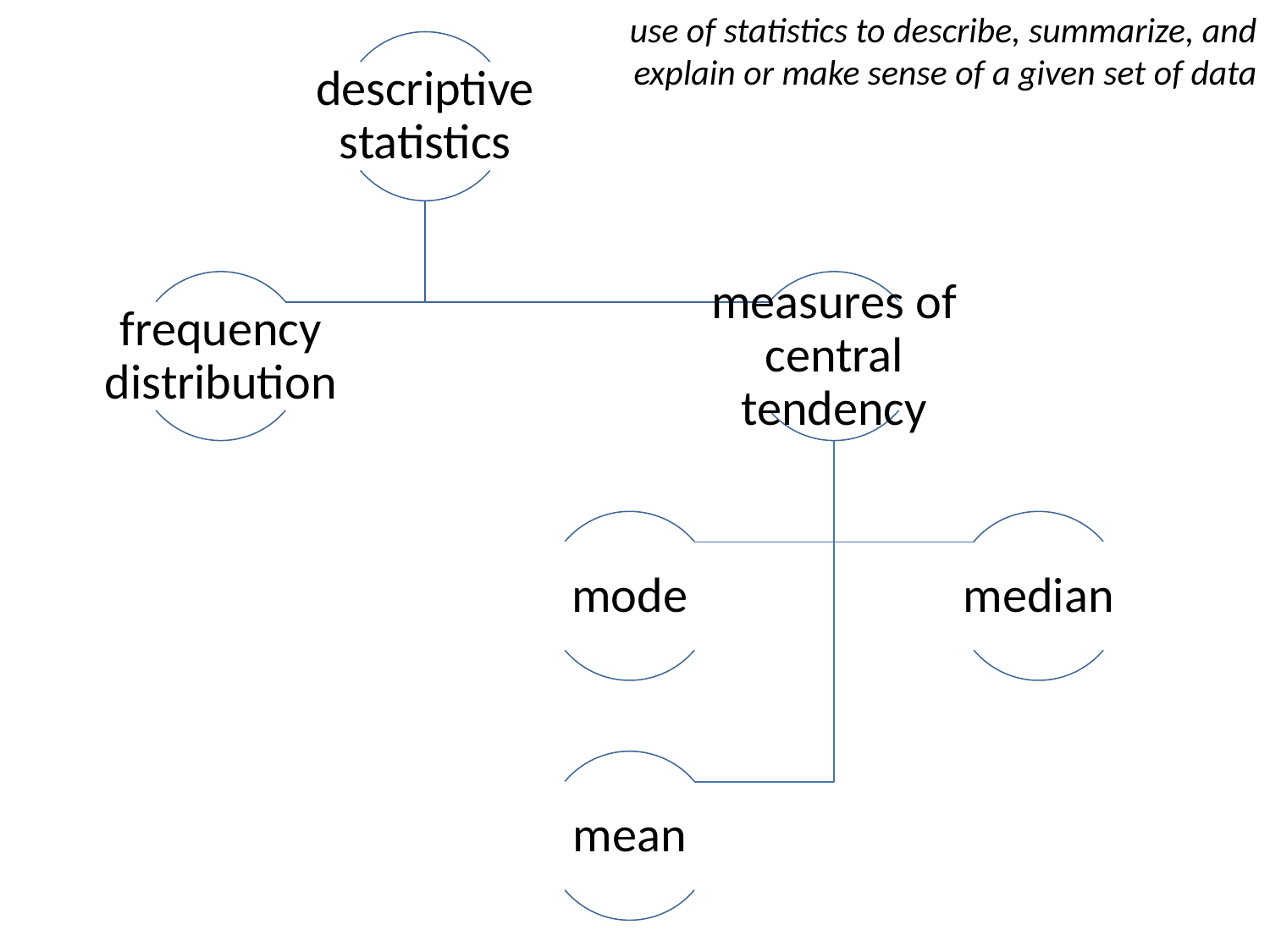

use of statistics to describe, summarize, and explain or make sense of a given set of data
descriptive statistics
frequency distribution
measures of central tendency
mode
median
mean